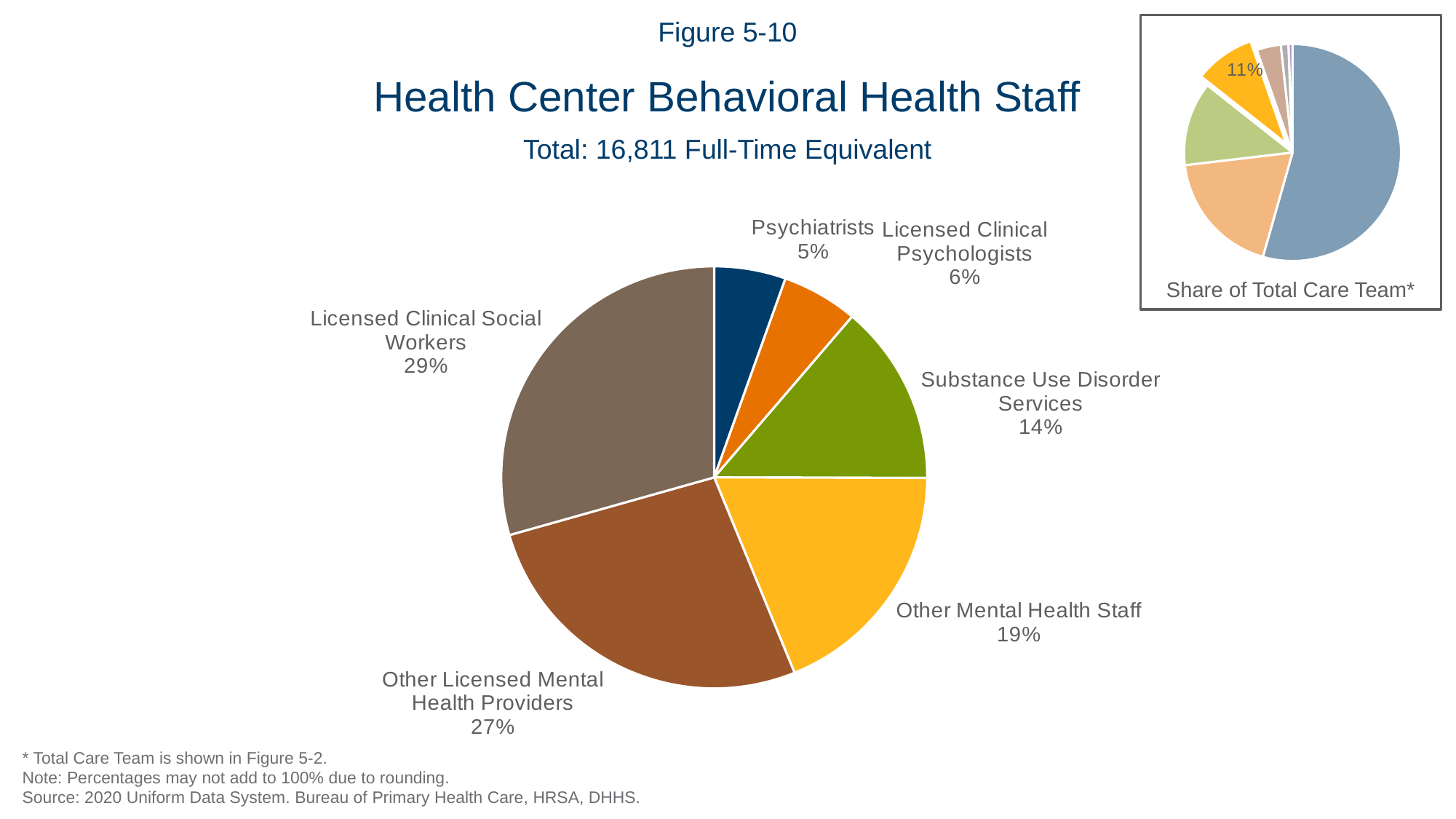

Figure 5-10

### Chart

| Category | FTEs |
|---|---|
| Medical Services | 81476.7599999999 |
| Enabling Services & Other Programs | 28036.08999999999 |
| Dental Services | 18715.31999999998 |
| Behavioral Health | 13517.599999999997 |
| Pharmacy Services | 5417.309999999999 |
| Other Professional Services | 1696.6599999999992 |
| Vision Services | 895.7099999999997 |
Share of Total Care Team*
Health Center Behavioral Health Staff
Total: 16,811 Full-Time Equivalent

### Chart

| Category |  |  |
|---|---|---|
| Psychiatrists | 913.22 | 0.05432198933570636 |
| Licensed Clinical Psychologists | 972.15 | 0.05782738215622406 |
| Substance Use Disorder Services | 2325.29 | 0.1383175780013848 |
| Other Mental Health Staff | 3160.2 | 0.18798137436619786 |
| Other Licensed Mental Health Providers | 4495.65 | 0.2674192980410725 |
| Licensed Clinical Social Workers | 4944.73 | 0.29413237809941445 |
* Total Care Team is shown in Figure 5-2.
Note: Percentages may not add to 100% due to rounding.
Source: 2020 Uniform Data System. Bureau of Primary Health Care, HRSA, DHHS.